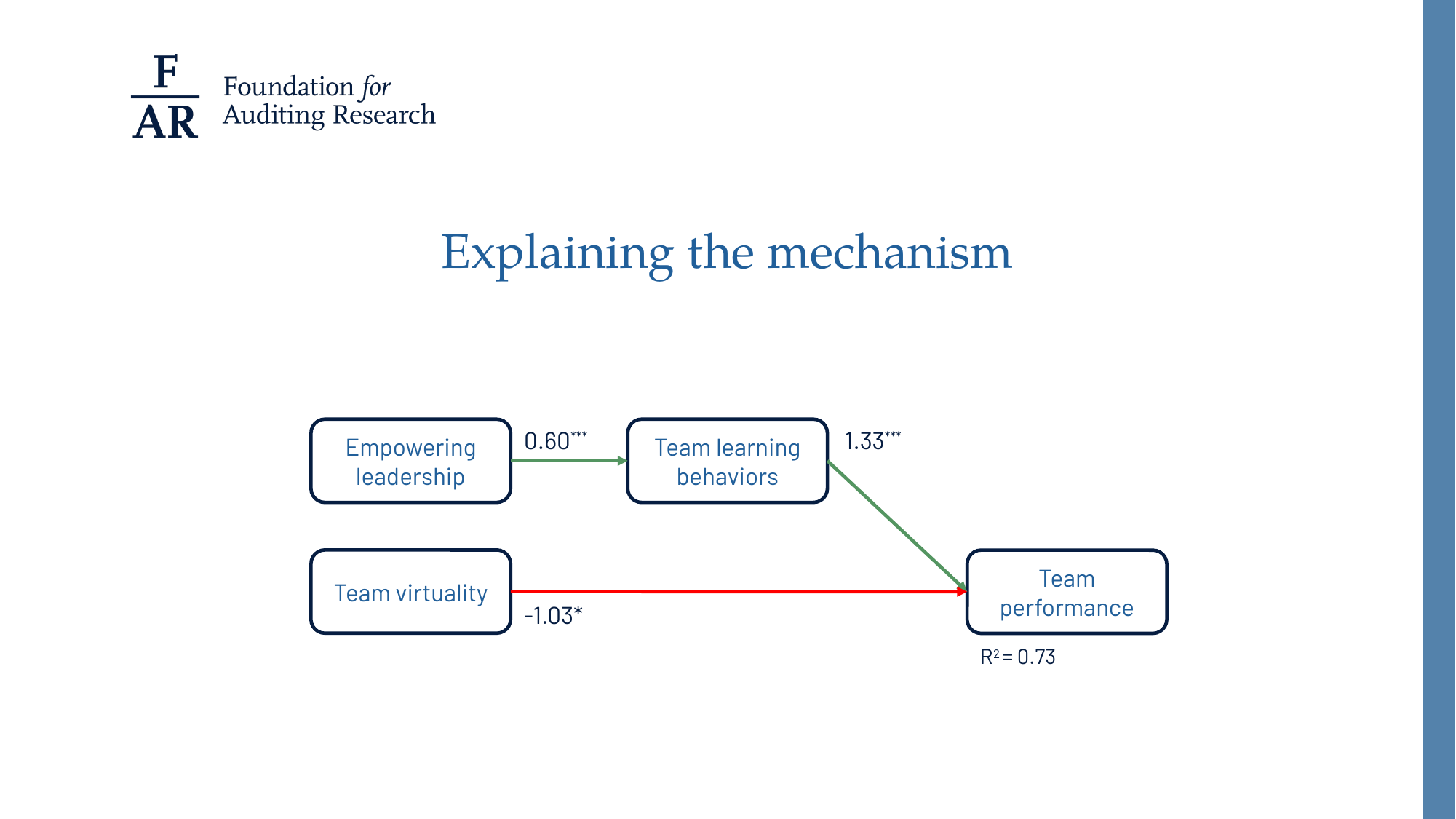

Explaining the mechanism
Empowering leadership
Team learning behaviors
0.60***
1.33***
Team virtuality
Team performance
-1.03*
R2 = 0.73